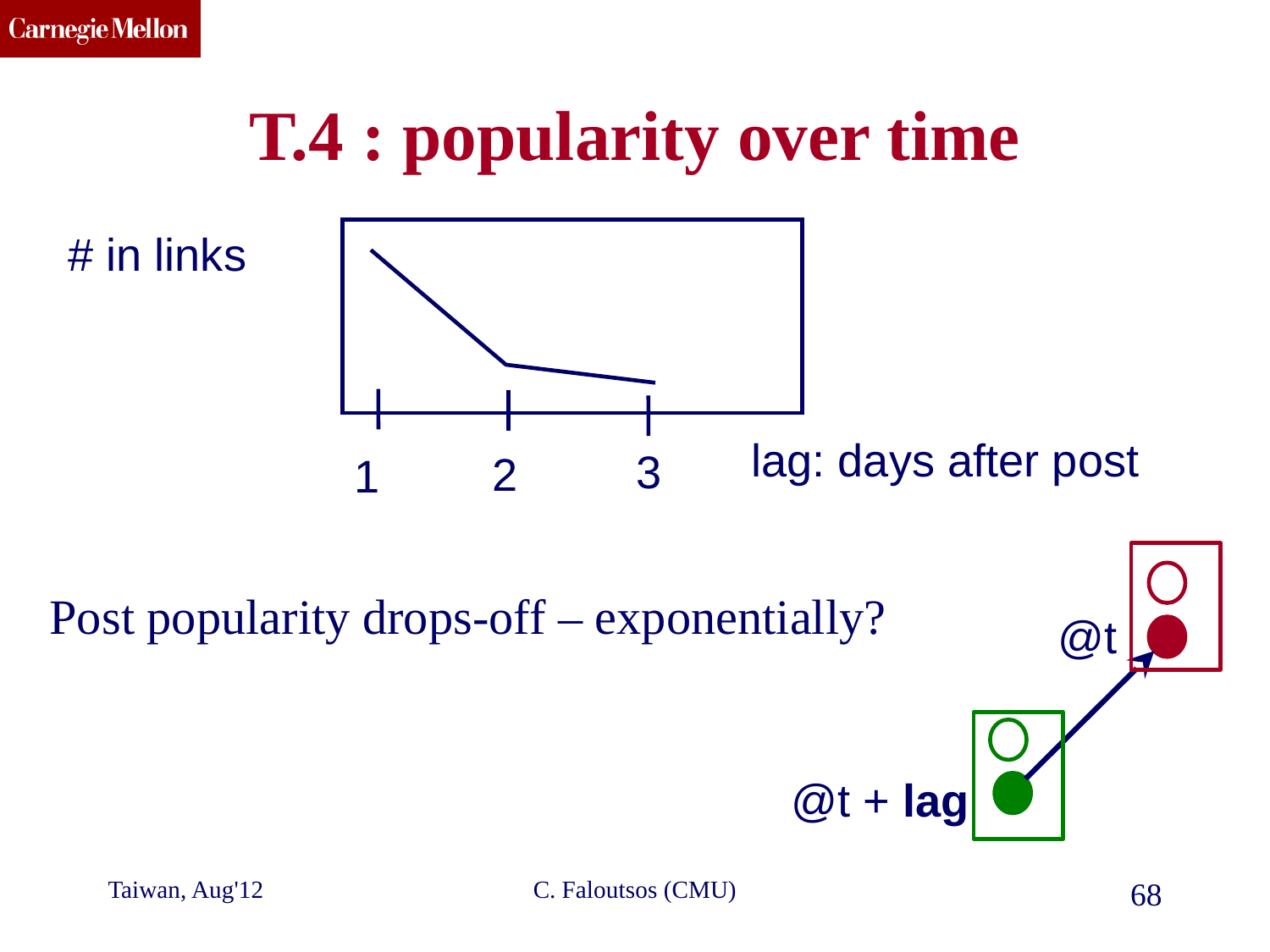

# T.4 : popularity over time
# in links

lag: days after post
3
2
1

Post popularity drops-off – exponentially?
@t

@t + lag

Taiwan, Aug'12
C. Faloutsos (CMU)
68